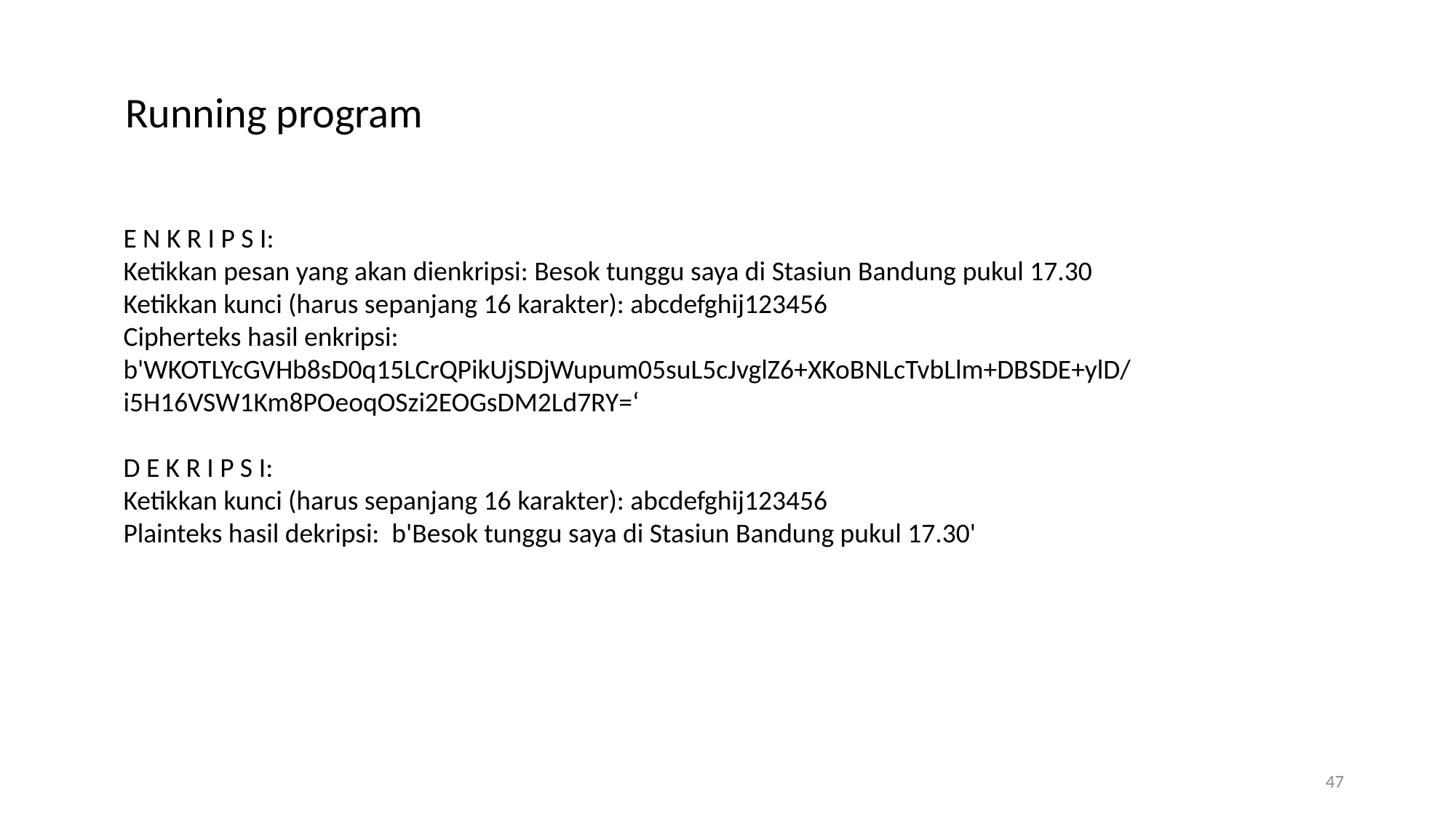

Running program
E N K R I P S I:
Ketikkan pesan yang akan dienkripsi: Besok tunggu saya di Stasiun Bandung pukul 17.30
Ketikkan kunci (harus sepanjang 16 karakter): abcdefghij123456
Cipherteks hasil enkripsi:  b'WKOTLYcGVHb8sD0q15LCrQPikUjSDjWupum05suL5cJvglZ6+XKoBNLcTvbLlm+DBSDE+ylD/i5H16VSW1Km8POeoqOSzi2EOGsDM2Ld7RY=‘

D E K R I P S I:
Ketikkan kunci (harus sepanjang 16 karakter): abcdefghij123456
Plainteks hasil dekripsi:  b'Besok tunggu saya di Stasiun Bandung pukul 17.30'
47